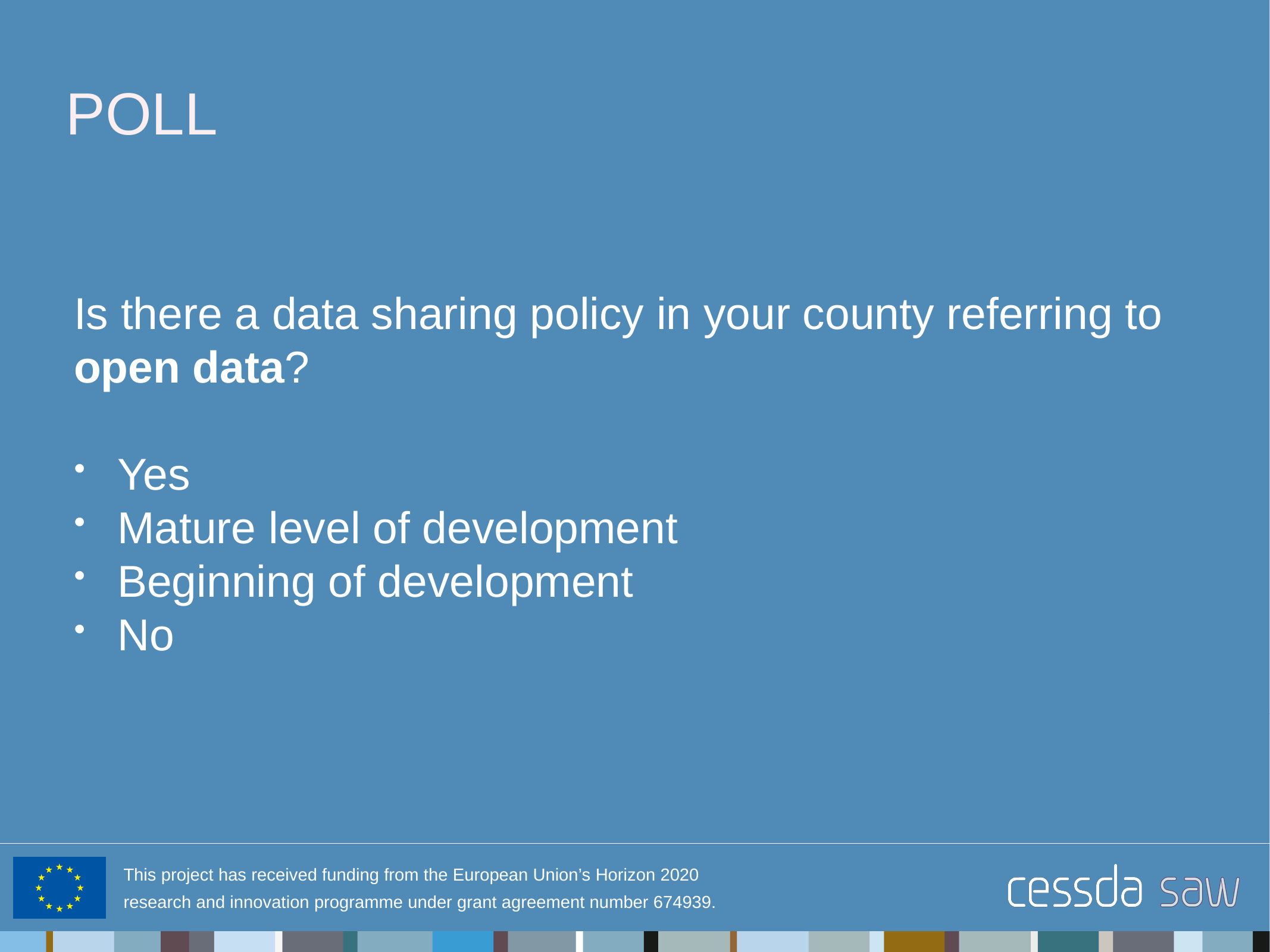

# POLL
Is there a data sharing policy in your county referring to open data?

Yes
Mature level of development
Beginning of development
No